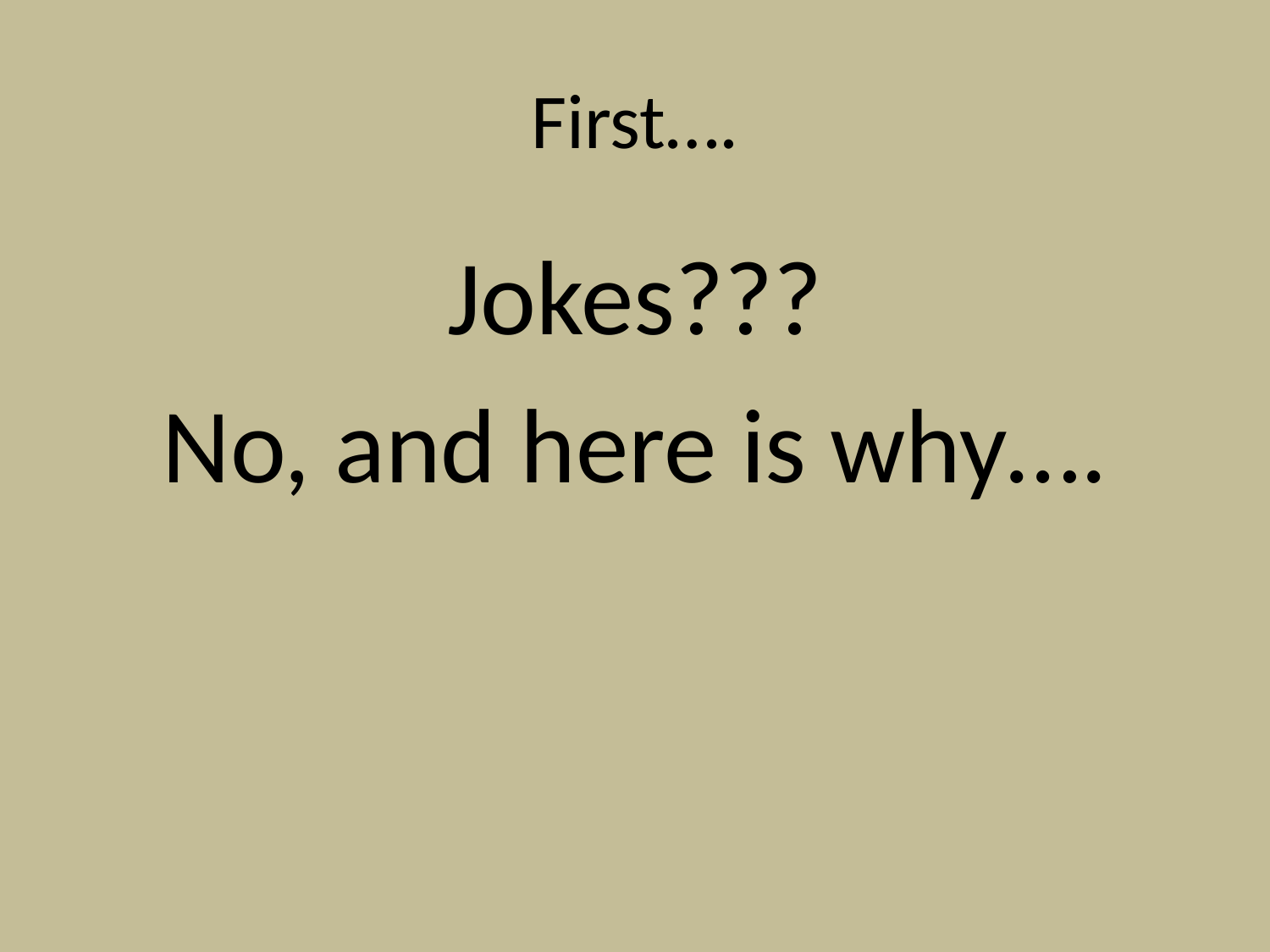

# First….
Jokes???
No, and here is why….